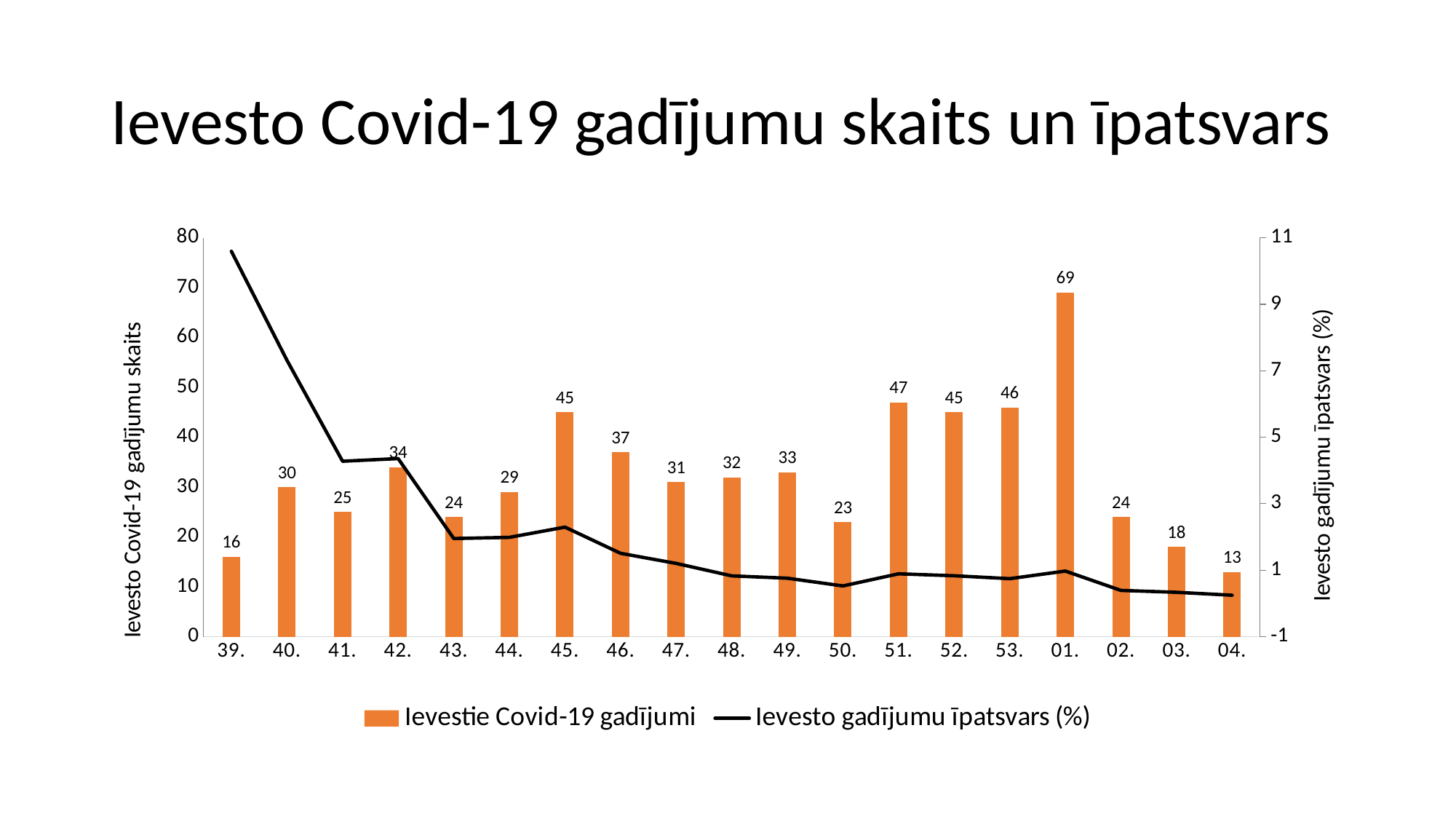

# Ievesto Covid-19 gadījumu skaits un īpatsvars

### Chart

| Category | Ievestie Covid-19 gadījumi | Ievesto gadījumu īpatsvars (%) |
|---|---|---|
| 39. | 16.0 | 10.596026490066226 |
| 40. | 30.0 | 7.317073170731707 |
| 41. | 25.0 | 4.280821917808219 |
| 42. | 34.0 | 4.358974358974359 |
| 43. | 24.0 | 1.9543973941368076 |
| 44. | 29.0 | 1.9890260631001373 |
| 45. | 45.0 | 2.2970903522205206 |
| 46. | 37.0 | 1.5089722675367048 |
| 47. | 31.0 | 1.2048192771084338 |
| 48. | 32.0 | 0.8300907911802854 |
| 49. | 33.0 | 0.7607192254495159 |
| 50. | 23.0 | 0.5272810637322329 |
| 51. | 47.0 | 0.892687559354226 |
| 52. | 45.0 | 0.8348794063079777 |
| 53. | 46.0 | 0.7459056267228799 |
| 01. | 69.0 | 0.975816716164616 |
| 02. | 24.0 | 0.39370078740157477 |
| 03. | 18.0 | 0.33695245226506926 |
| 04. | 13.0 | 0.24842346646283203 |